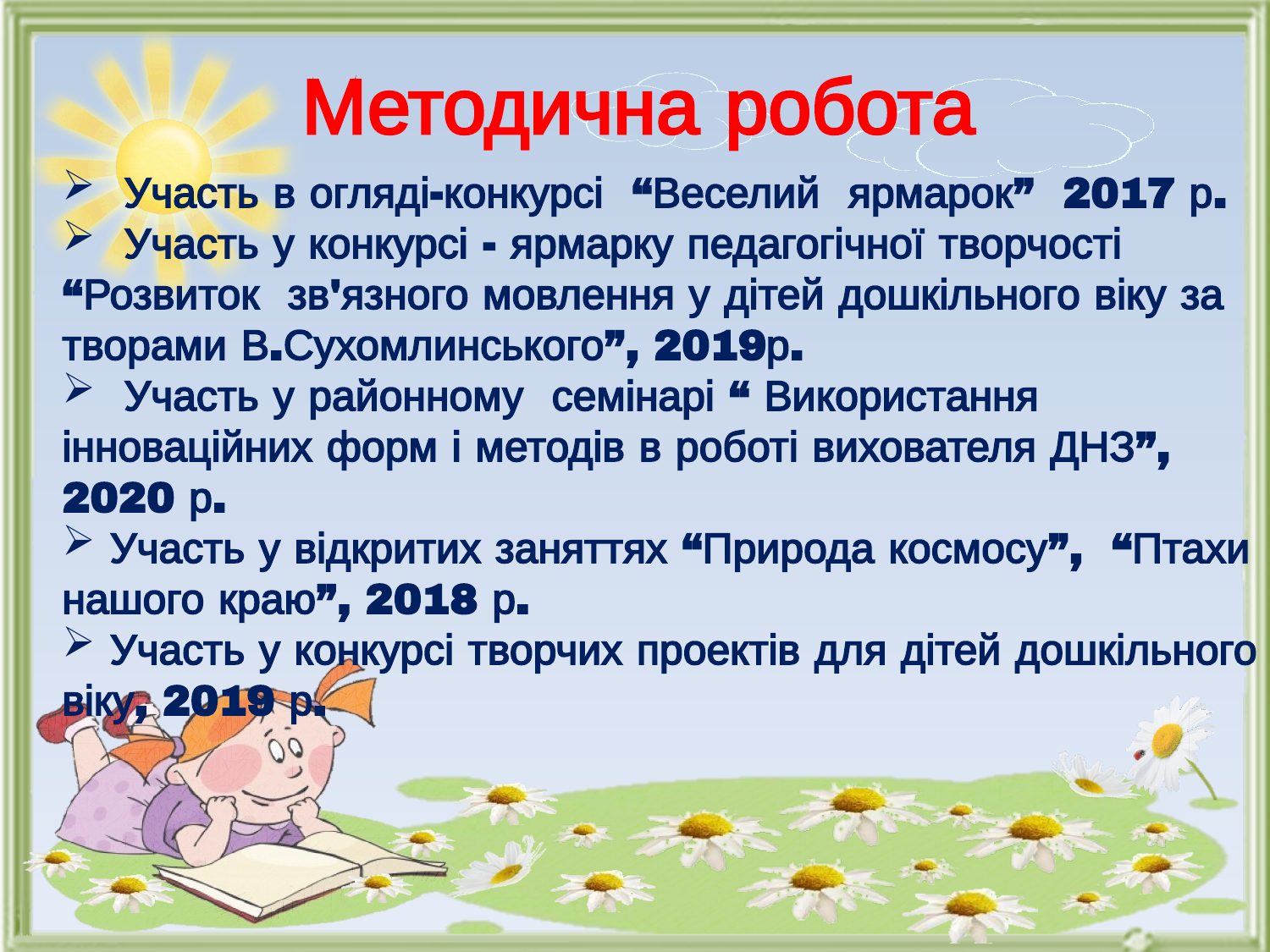

# Методична робота
  Участь в огляді-конкурсі  “Веселий  ярмарок”  2017 р.
  Участь у конкурсі - ярмарку педагогічної творчості “Розвиток  зв'язного мовлення у дітей дошкільного віку за творами В.Сухомлинського”, 2019р.
  Участь у районному  семінарі “ Використання  інноваційних форм і методів в роботі вихователя ДНЗ”, 2020 р.
 Участь у відкритих заняттях “Природа космосу”,  “Птахи нашого краю”, 2018 р.
 Участь у конкурсі творчих проектів для дітей дошкільного віку, 2019 р.